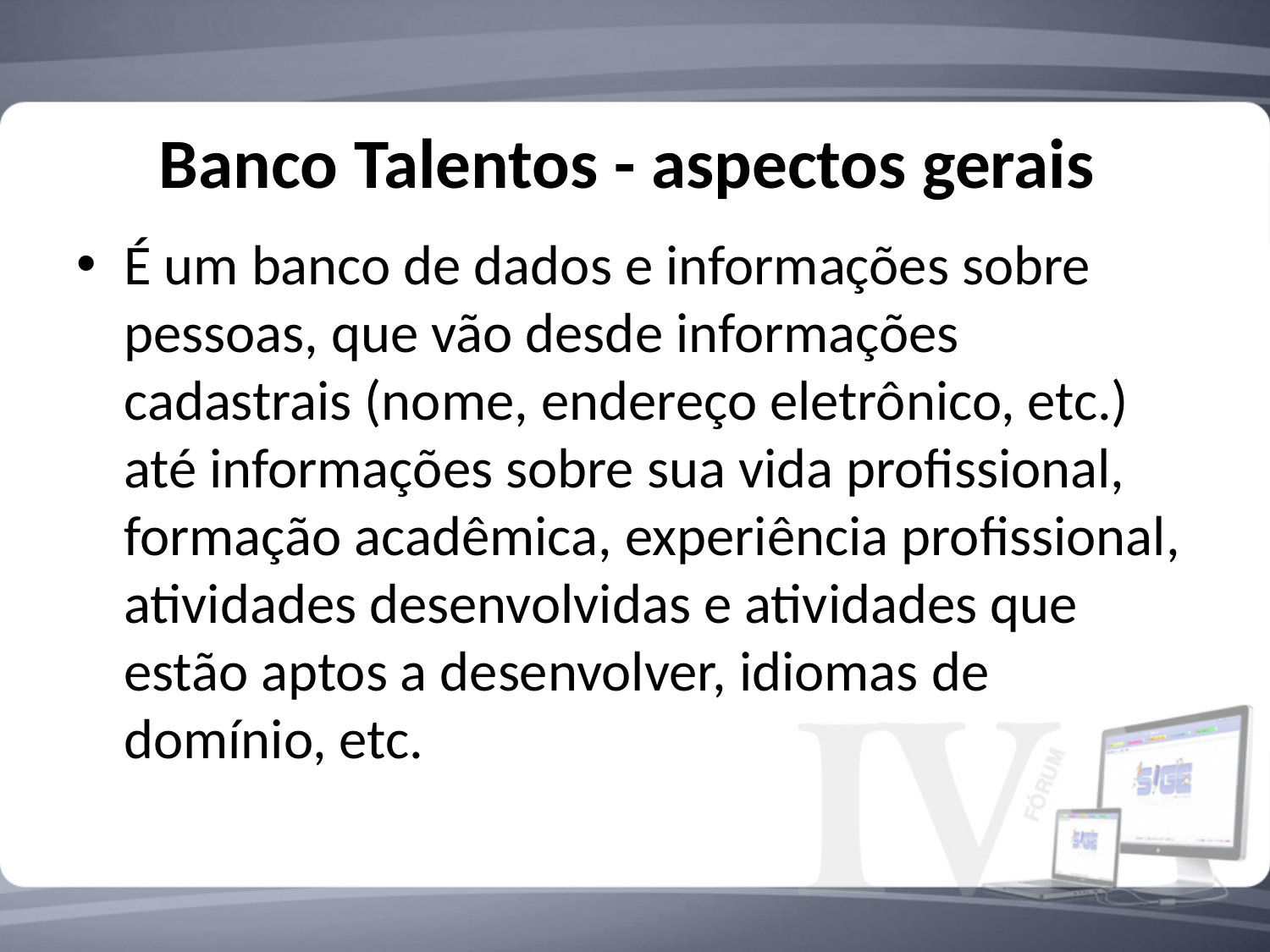

# Banco Talentos - aspectos gerais
É um banco de dados e informações sobre  pessoas, que vão desde informações cadastrais (nome, endereço eletrônico, etc.) até informações sobre sua vida profissional, formação acadêmica, experiência profissional, atividades desenvolvidas e atividades que estão aptos a desenvolver, idiomas de domínio, etc.